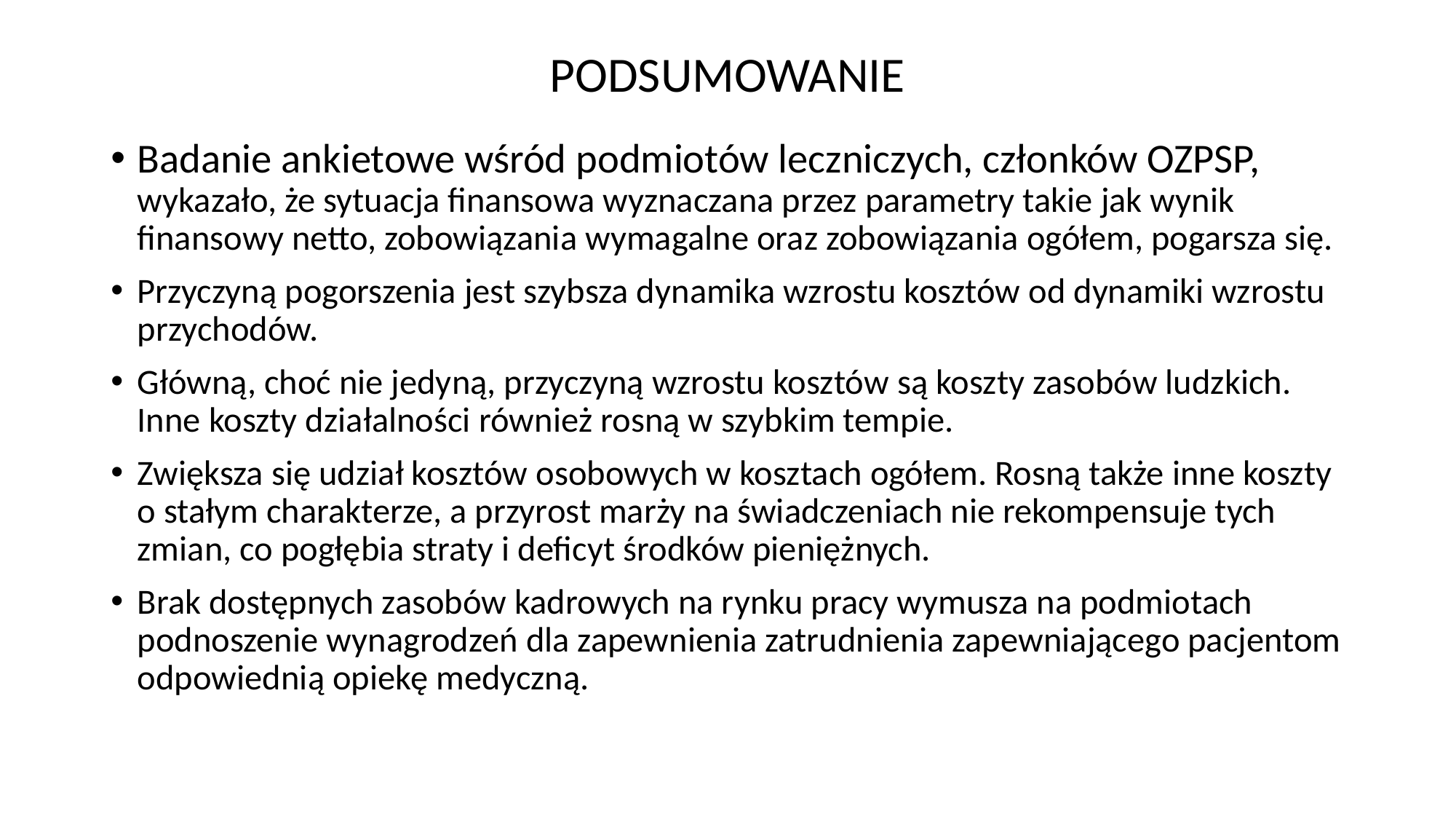

# PODSUMOWANIE
Badanie ankietowe wśród podmiotów leczniczych, członków OZPSP, wykazało, że sytuacja finansowa wyznaczana przez parametry takie jak wynik finansowy netto, zobowiązania wymagalne oraz zobowiązania ogółem, pogarsza się.
Przyczyną pogorszenia jest szybsza dynamika wzrostu kosztów od dynamiki wzrostu przychodów.
Główną, choć nie jedyną, przyczyną wzrostu kosztów są koszty zasobów ludzkich. Inne koszty działalności również rosną w szybkim tempie.
Zwiększa się udział kosztów osobowych w kosztach ogółem. Rosną także inne koszty o stałym charakterze, a przyrost marży na świadczeniach nie rekompensuje tych zmian, co pogłębia straty i deficyt środków pieniężnych.
Brak dostępnych zasobów kadrowych na rynku pracy wymusza na podmiotach podnoszenie wynagrodzeń dla zapewnienia zatrudnienia zapewniającego pacjentom odpowiednią opiekę medyczną.